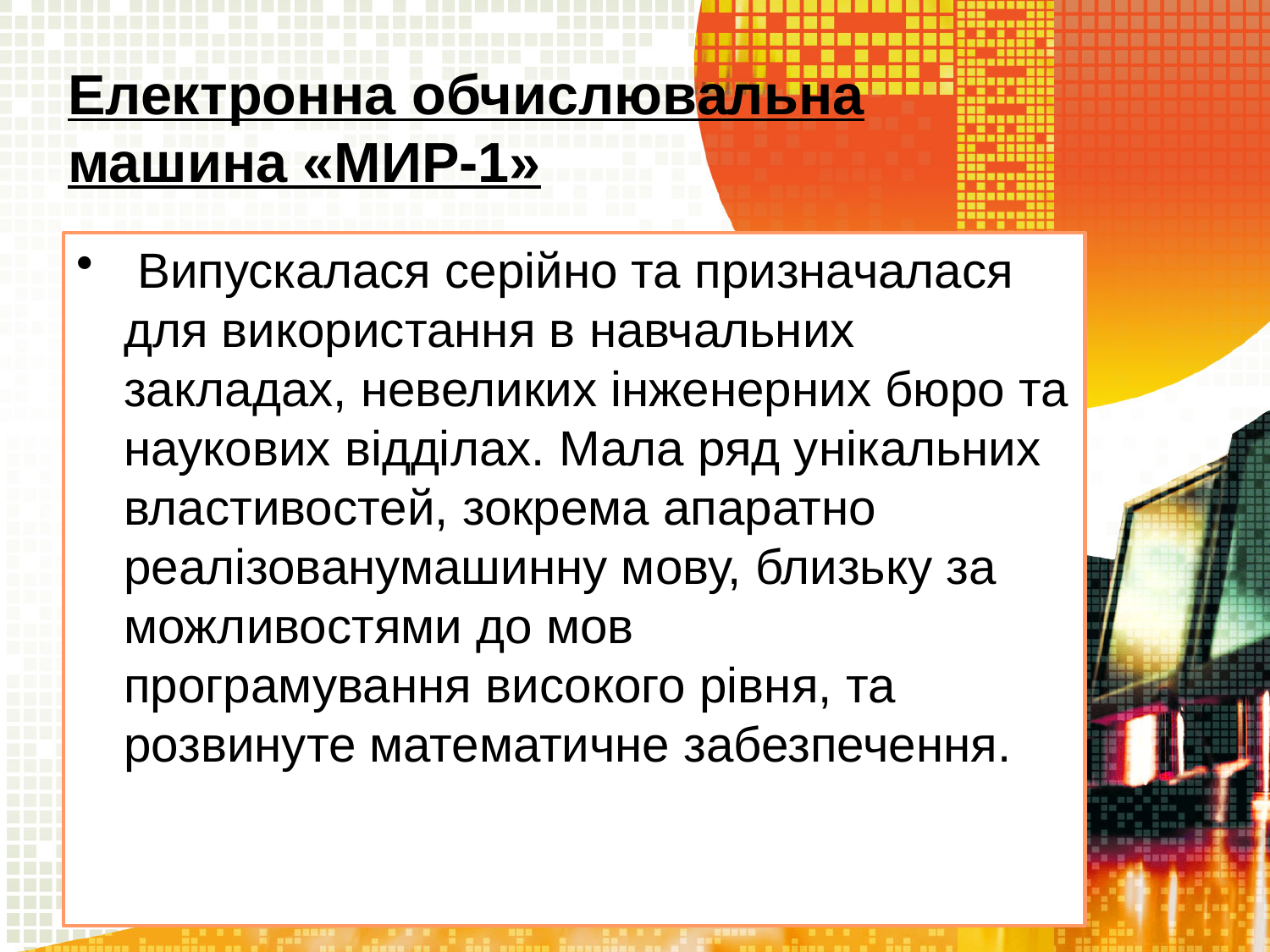

# Електронна обчислювальна машина «МИР-1»
 Випускалася серійно та призначалася для використання в навчальних закладах, невеликих інженерних бюро та наукових відділах. Мала ряд унікальних властивостей, зокрема апаратно реалізованумашинну мову, близьку за можливостями до мов програмування високого рівня, та розвинуте математичне забезпечення.